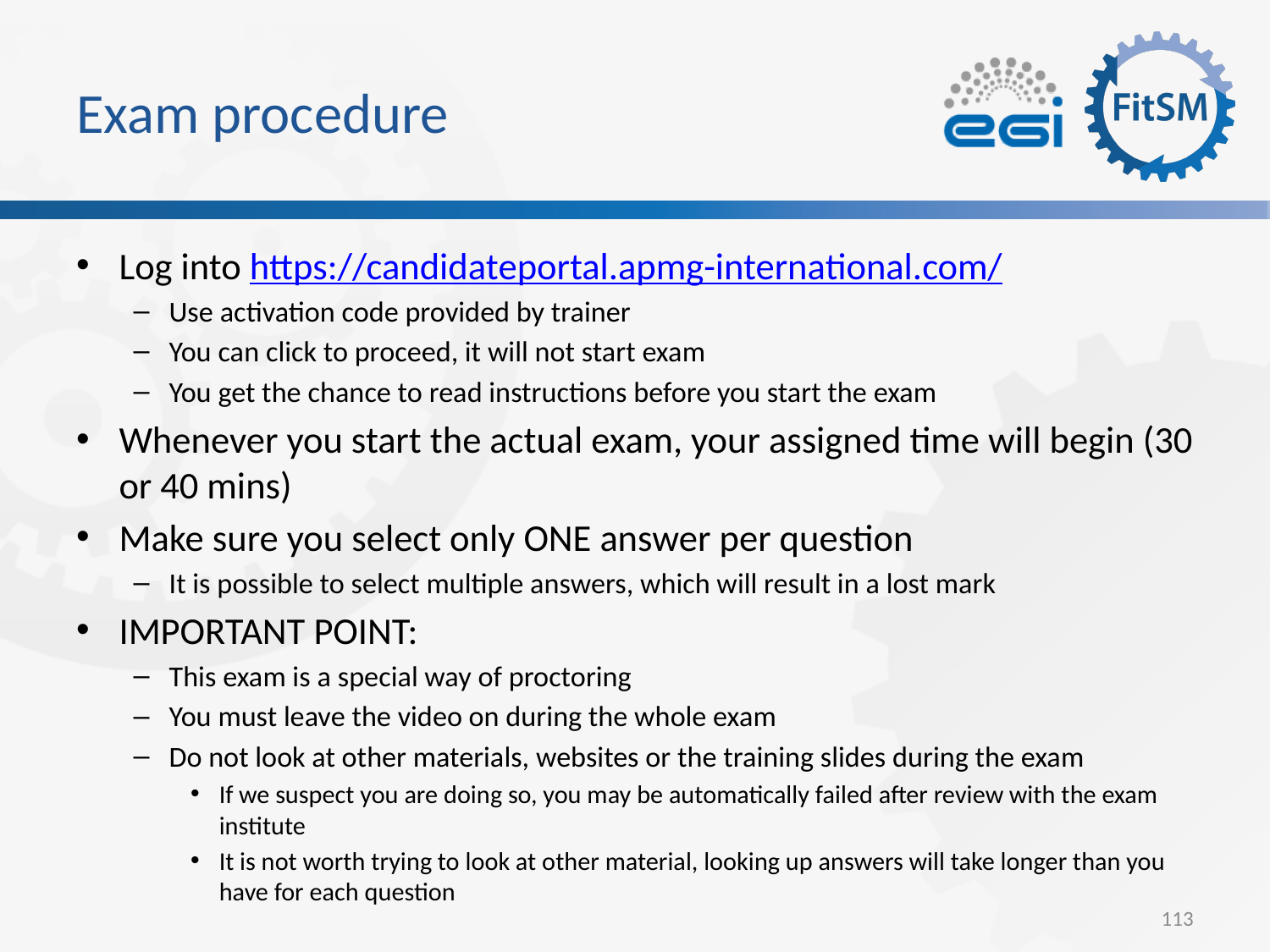

# Exam procedure
Log into https://candidateportal.apmg-international.com/
Use activation code provided by trainer
You can click to proceed, it will not start exam
You get the chance to read instructions before you start the exam
Whenever you start the actual exam, your assigned time will begin (30 or 40 mins)
Make sure you select only ONE answer per question
It is possible to select multiple answers, which will result in a lost mark
IMPORTANT POINT:
This exam is a special way of proctoring
You must leave the video on during the whole exam
Do not look at other materials, websites or the training slides during the exam
If we suspect you are doing so, you may be automatically failed after review with the exam institute
It is not worth trying to look at other material, looking up answers will take longer than you have for each question
113